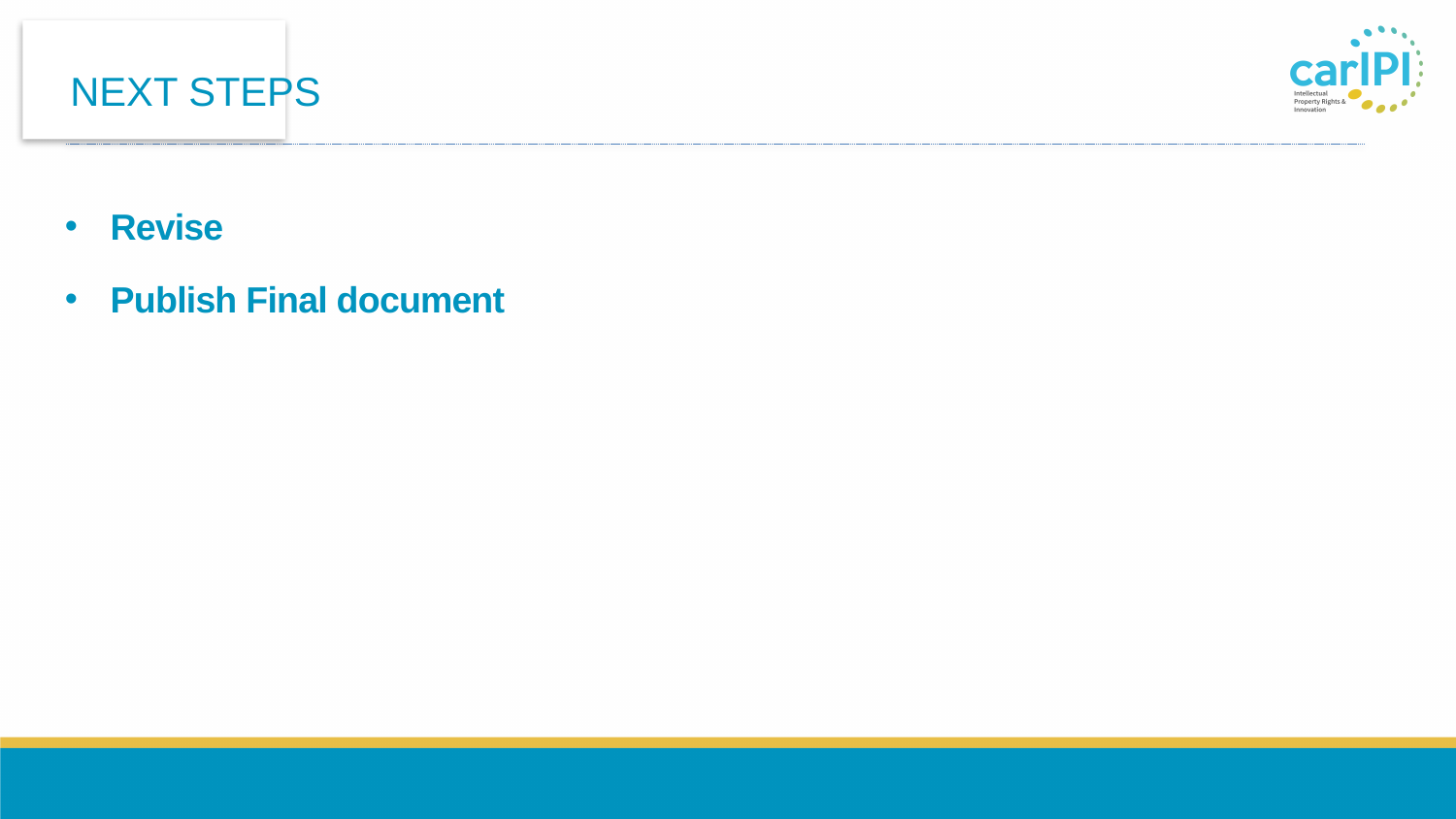

# NEXT STEPS
Revise
Publish Final document